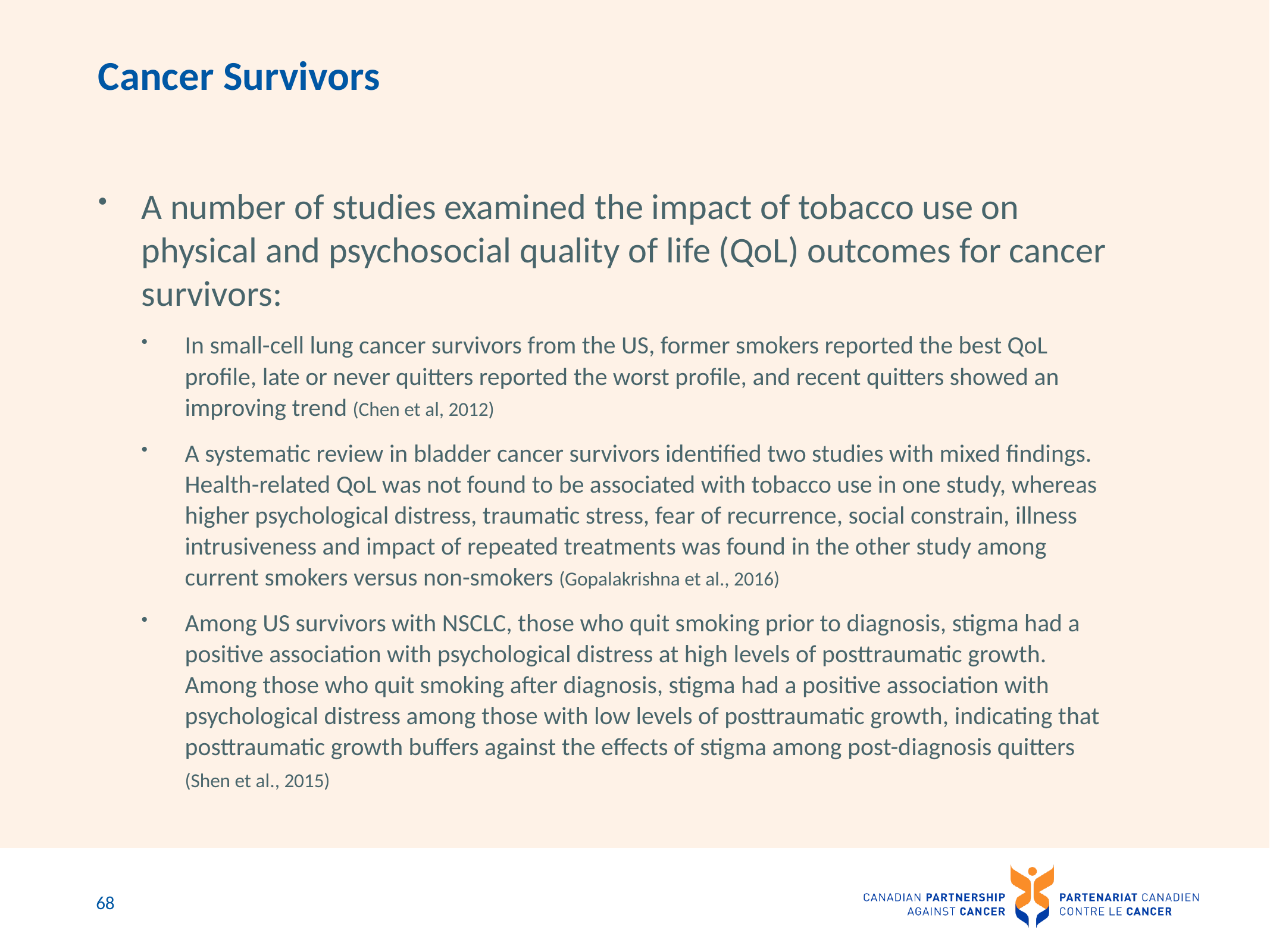

# Cancer Survivors
A number of studies examined the impact of tobacco use on physical and psychosocial quality of life (QoL) outcomes for cancer survivors:
In small-cell lung cancer survivors from the US, former smokers reported the best QoL profile, late or never quitters reported the worst profile, and recent quitters showed an improving trend (Chen et al, 2012)
A systematic review in bladder cancer survivors identified two studies with mixed findings. Health-related QoL was not found to be associated with tobacco use in one study, whereas higher psychological distress, traumatic stress, fear of recurrence, social constrain, illness intrusiveness and impact of repeated treatments was found in the other study among current smokers versus non-smokers (Gopalakrishna et al., 2016)
Among US survivors with NSCLC, those who quit smoking prior to diagnosis, stigma had a positive association with psychological distress at high levels of posttraumatic growth. Among those who quit smoking after diagnosis, stigma had a positive association with psychological distress among those with low levels of posttraumatic growth, indicating that posttraumatic growth buffers against the effects of stigma among post-diagnosis quitters (Shen et al., 2015)
68